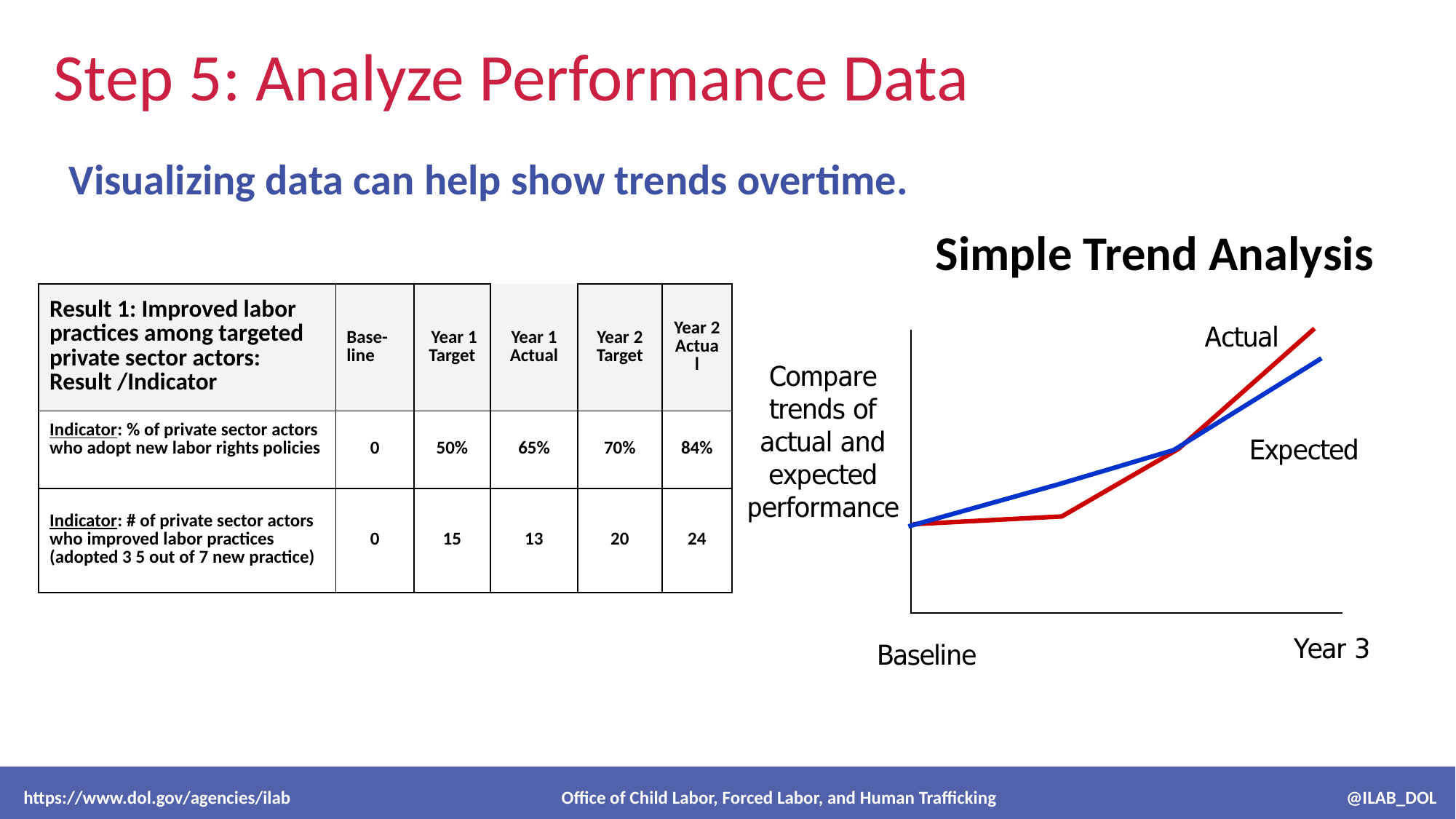

Step 5: Analyze Performance Data
Visualizing data can help show trends overtime.
Simple Trend Analysis
Actual

Compare trends of actual and expected performance

Expected
Year 3
Baseline
| Result 1: Improved labor practices among targeted private sector actors: Result /Indicator | Base-line | Year 1 Target | Year 1 Actual | Year 2 Target | Year 2 Actual |
| --- | --- | --- | --- | --- | --- |
| Indicator: % of private sector actors who adopt new labor rights policies | 0 | 50% | 65% | 70% | 84% |
| Indicator: # of private sector actors who improved labor practices (adopted 3 5 out of 7 new practice) | 0 | 15 | 13 | 20 | 24 |
   https://www.dol.gov/agencies/ilab                                                                 Office of Child Labor, Forced Labor, and Human Trafficking                                                                                    @ILAB_DOL